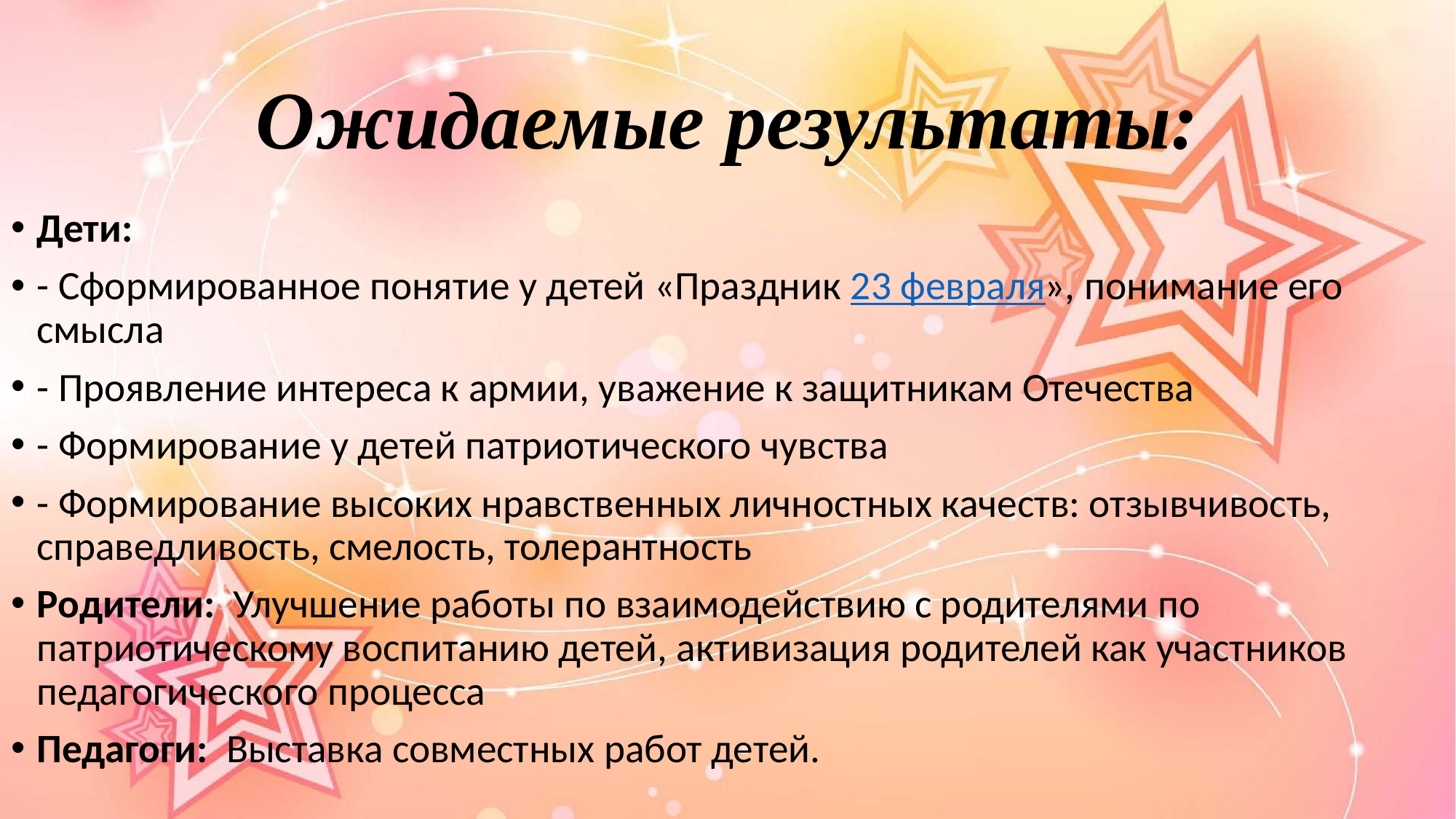

# Ожидаемые результаты:
Дети:
- Сформированное понятие у детей «Праздник 23 февраля», понимание его смысла
- Проявление интереса к армии, уважение к защитникам Отечества
- Формирование у детей патриотического чувства
- Формирование высоких нравственных личностных качеств: отзывчивость, справедливость, смелость, толерантность
Родители:  Улучшение работы по взаимодействию с родителями по патриотическому воспитанию детей, активизация родителей как участников педагогического процесса
Педагоги:  Выставка совместных работ детей.